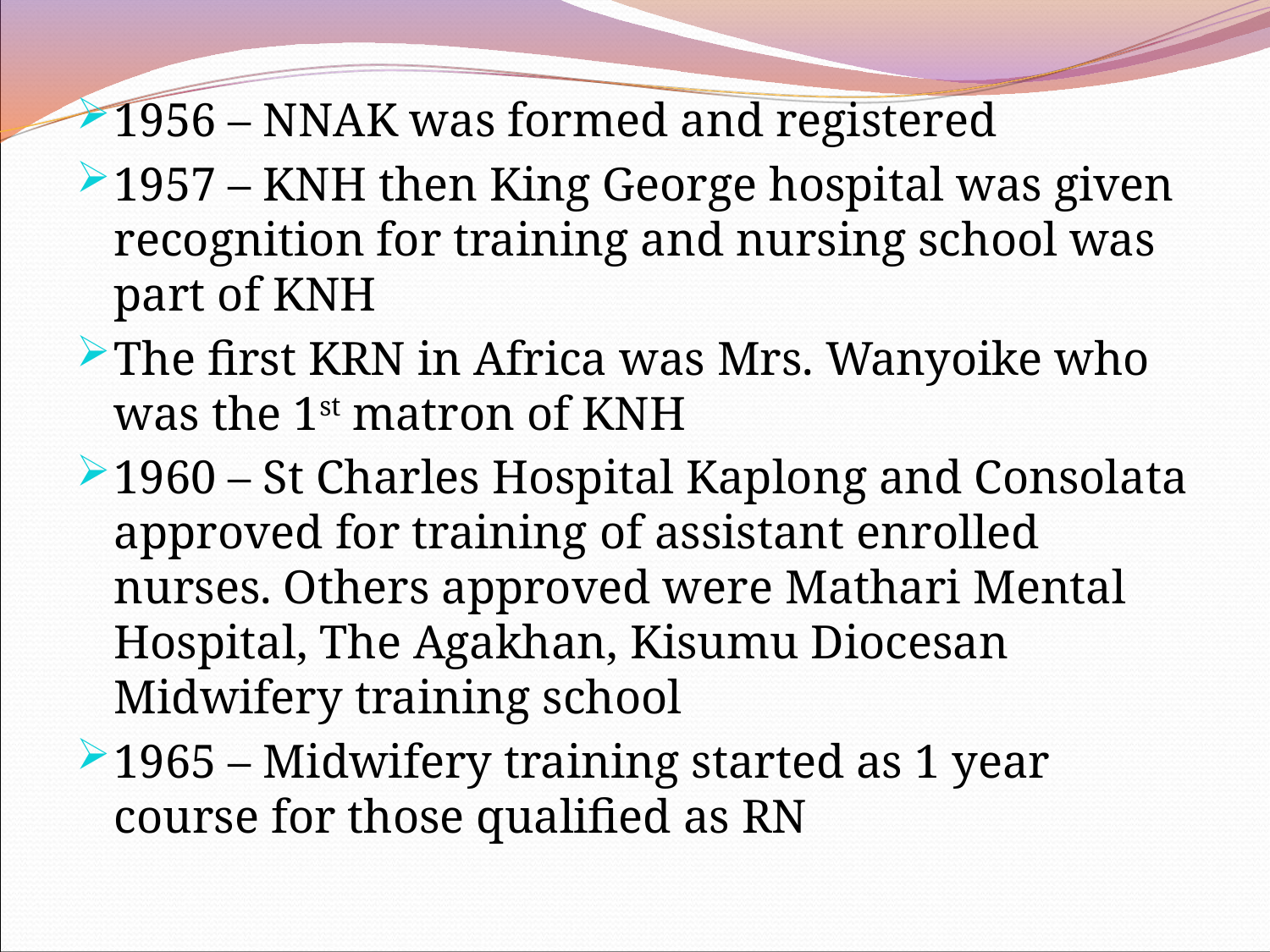

1956 – NNAK was formed and registered
1957 – KNH then King George hospital was given recognition for training and nursing school was part of KNH
The first KRN in Africa was Mrs. Wanyoike who was the 1st matron of KNH
1960 – St Charles Hospital Kaplong and Consolata approved for training of assistant enrolled nurses. Others approved were Mathari Mental Hospital, The Agakhan, Kisumu Diocesan Midwifery training school
1965 – Midwifery training started as 1 year course for those qualified as RN